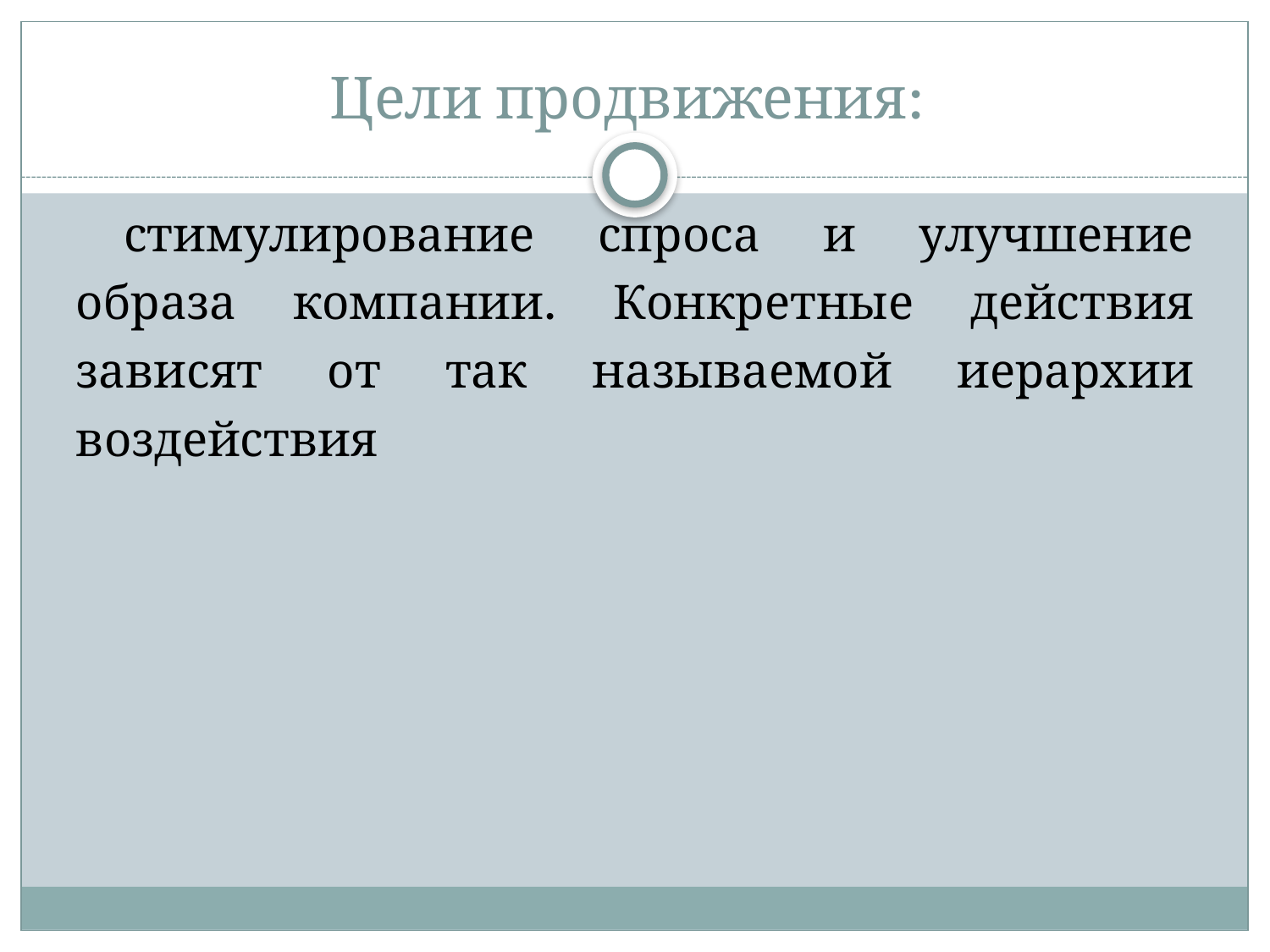

# Цели продвижения:
стимулирование спроса и улучшение образа компании. Конкретные действия зависят от так называемой иерархии воздействия